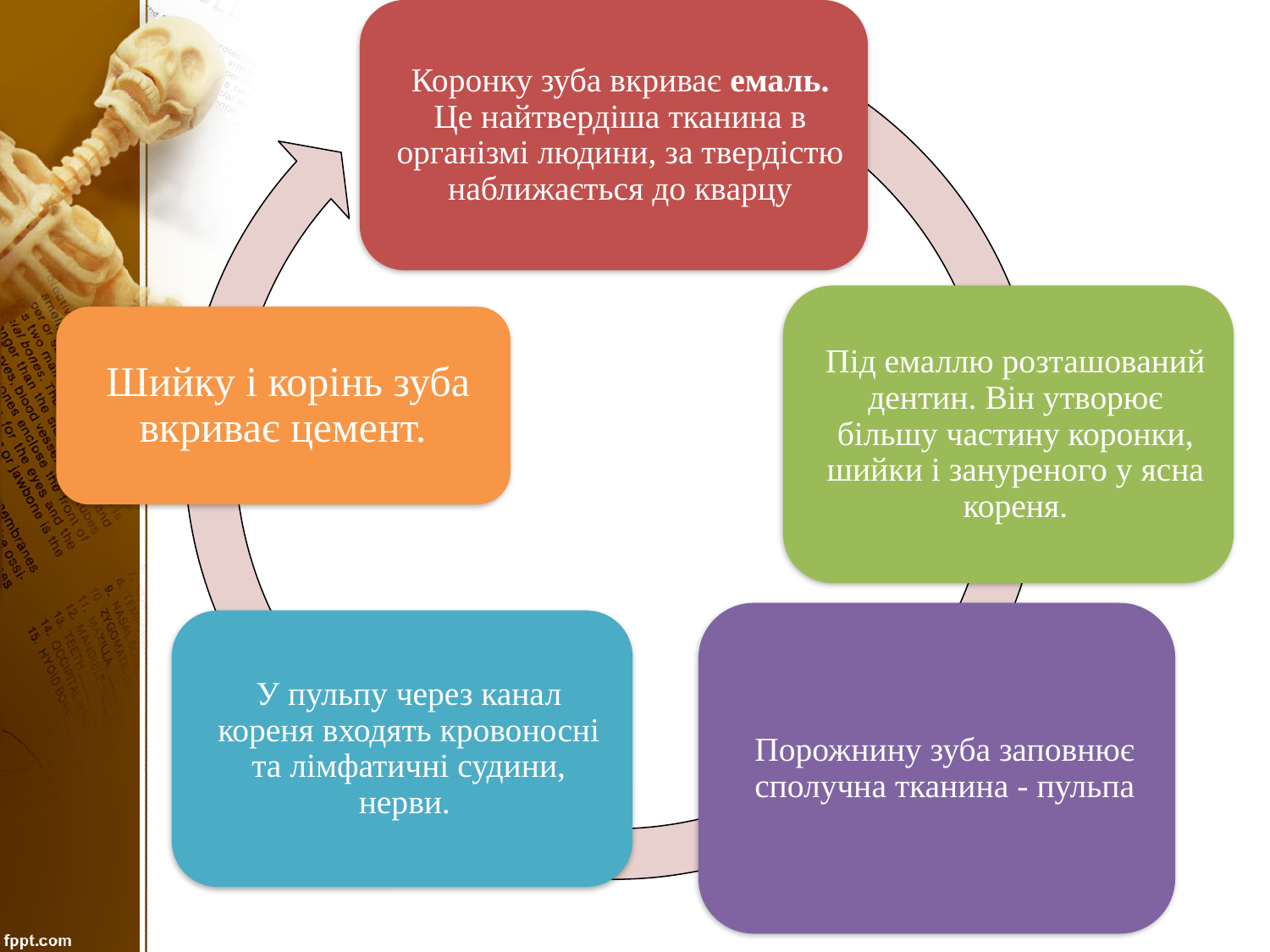

Коронку зуба вкриває емаль. Це найтвердіша тканина в організмі людини, за твердістю наближається до кварцу
Під емаллю розташований дентин. Він утворює більшу частину коронки, шийки і зануреного у ясна кореня.
Порожнину зуба заповнює сполучна тканина - пульпа
У пульпу через канал кореня входять кровоносні та лімфатичні судини, нерви.
Шийку і корінь зуба вкриває цемент.